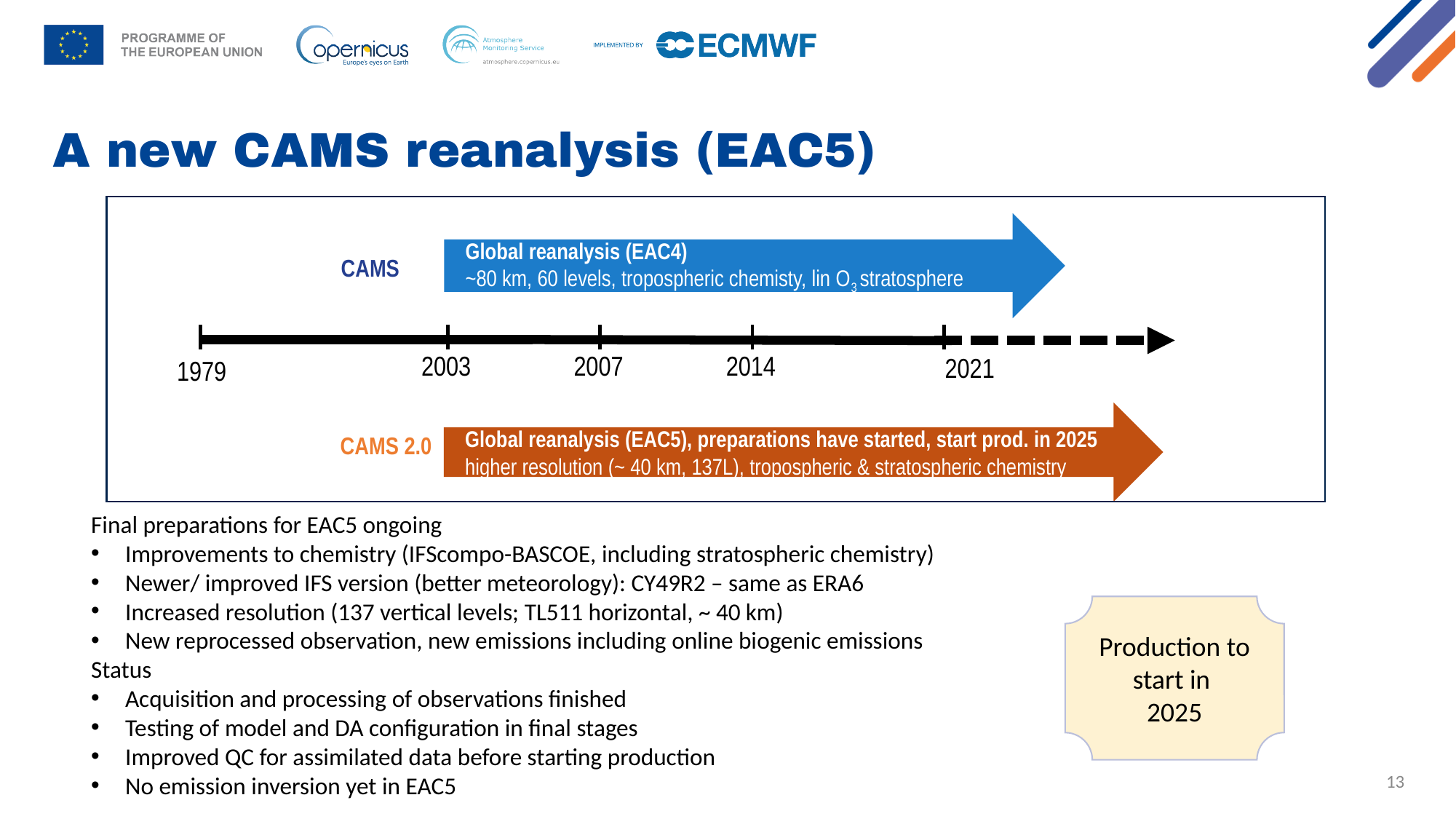

# A new CAMS reanalysis (EAC5)

  Global reanalysis (EAC4)
  ~80 km, 60 levels, tropospheric chemisty, lin O3 stratosphere
CAMS

```
2007
2014
2003
2021
1979
  Global reanalysis (EAC5), preparations have started, start prod. in 2025
  higher resolution (~ 40 km, 137L), tropospheric & stratospheric chemistry
CAMS 2.0
Final preparations for EAC5 ongoing
Improvements to chemistry (IFScompo-BASCOE, including stratospheric chemistry)
Newer/ improved IFS version (better meteorology): CY49R2 – same as ERA6
Increased resolution (137 vertical levels; TL511 horizontal, ~ 40 km)
New reprocessed observation, new emissions including online biogenic emissions
Status
Acquisition and processing of observations finished
Testing of model and DA configuration in final stages
Improved QC for assimilated data before starting production
No emission inversion yet in EAC5
Production to start in
2025
13